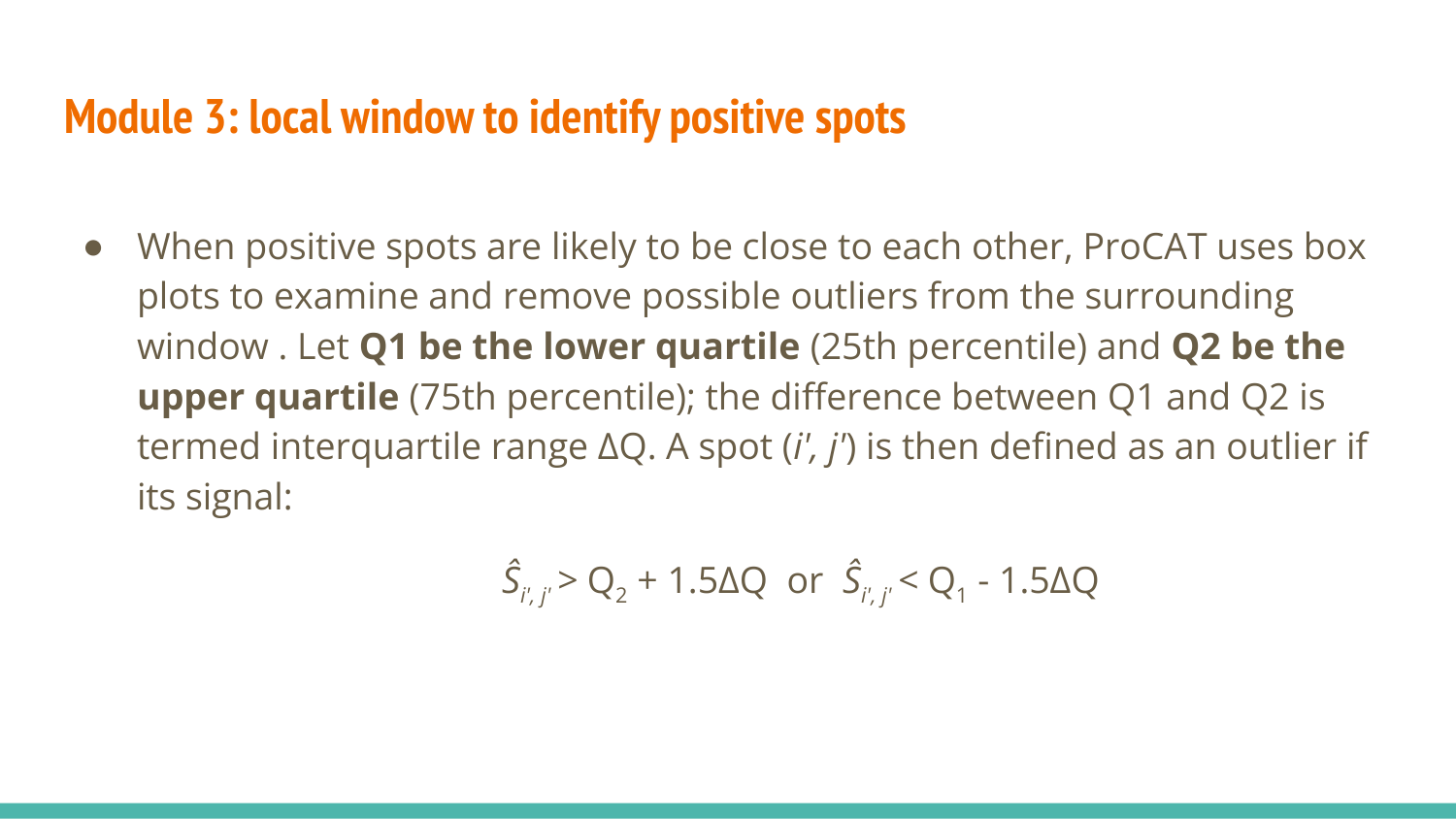

# Module 3: local window to identify positive spots

When positive spots are likely to be close to each other, ProCAT uses box plots to examine and remove possible outliers from the surrounding window . Let Q1 be the lower quartile (25th percentile) and Q2 be the upper quartile (75th percentile); the difference between Q1 and Q2 is termed interquartile range ΔQ. A spot (i', j') is then defined as an outlier if its signal:
Ŝi', j' > Q2 + 1.5ΔQ  or  Ŝi', j' < Q1 - 1.5ΔQ